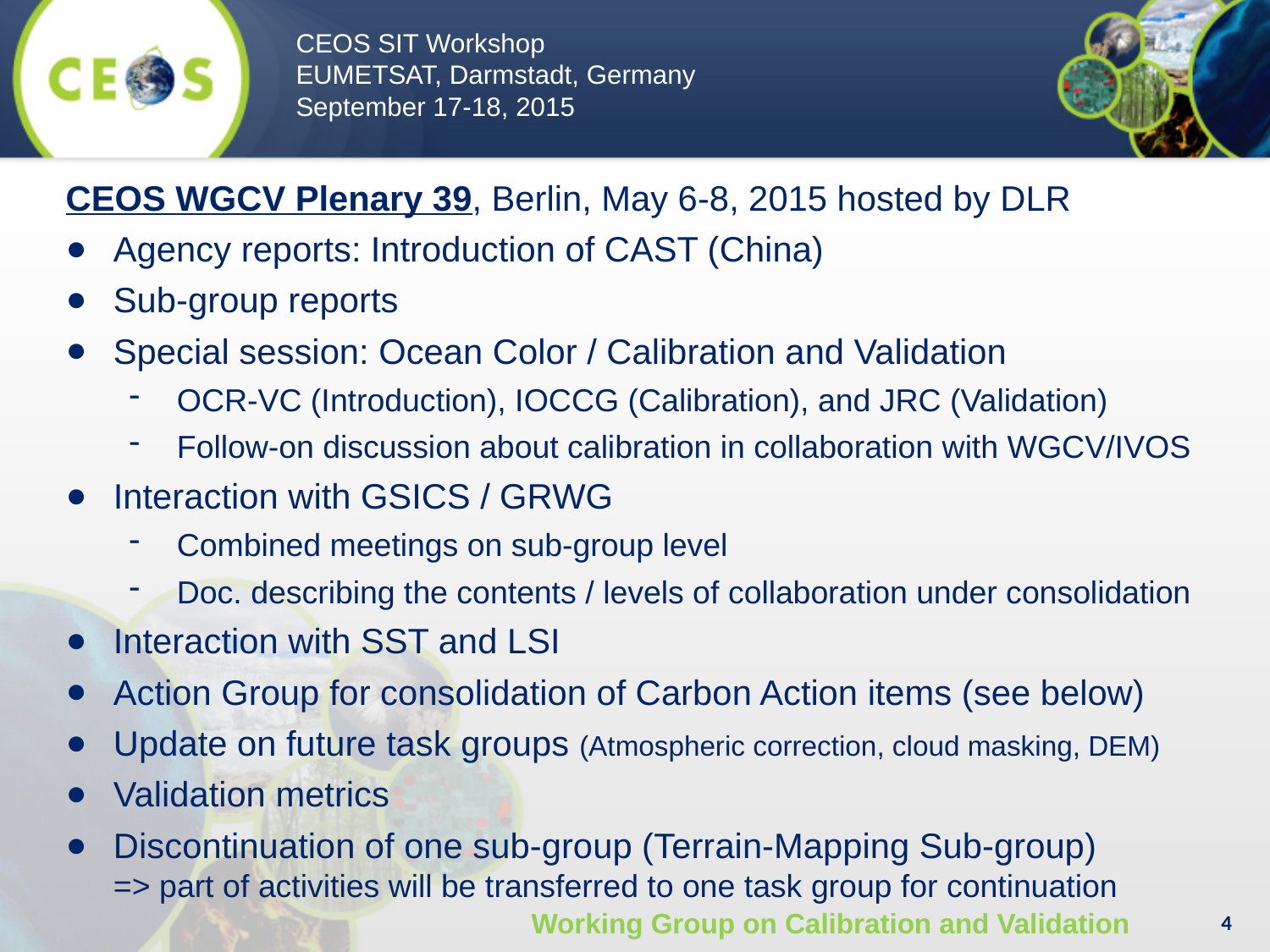

CEOS SIT Workshop
EUMETSAT, Darmstadt, Germany
September 17-18, 2015
CEOS WGCV Plenary 39, Berlin, May 6-8, 2015 hosted by DLR
Agency reports: Introduction of CAST (China)
Sub-group reports
Special session: Ocean Color / Calibration and Validation
OCR-VC (Introduction), IOCCG (Calibration), and JRC (Validation)
Follow-on discussion about calibration in collaboration with WGCV/IVOS
Interaction with GSICS / GRWG
Combined meetings on sub-group level
Doc. describing the contents / levels of collaboration under consolidation
Interaction with SST and LSI
Action Group for consolidation of Carbon Action items (see below)
Update on future task groups (Atmospheric correction, cloud masking, DEM)
Validation metrics
Discontinuation of one sub-group (Terrain-Mapping Sub-group)
=> part of activities will be transferred to one task group for continuation

4